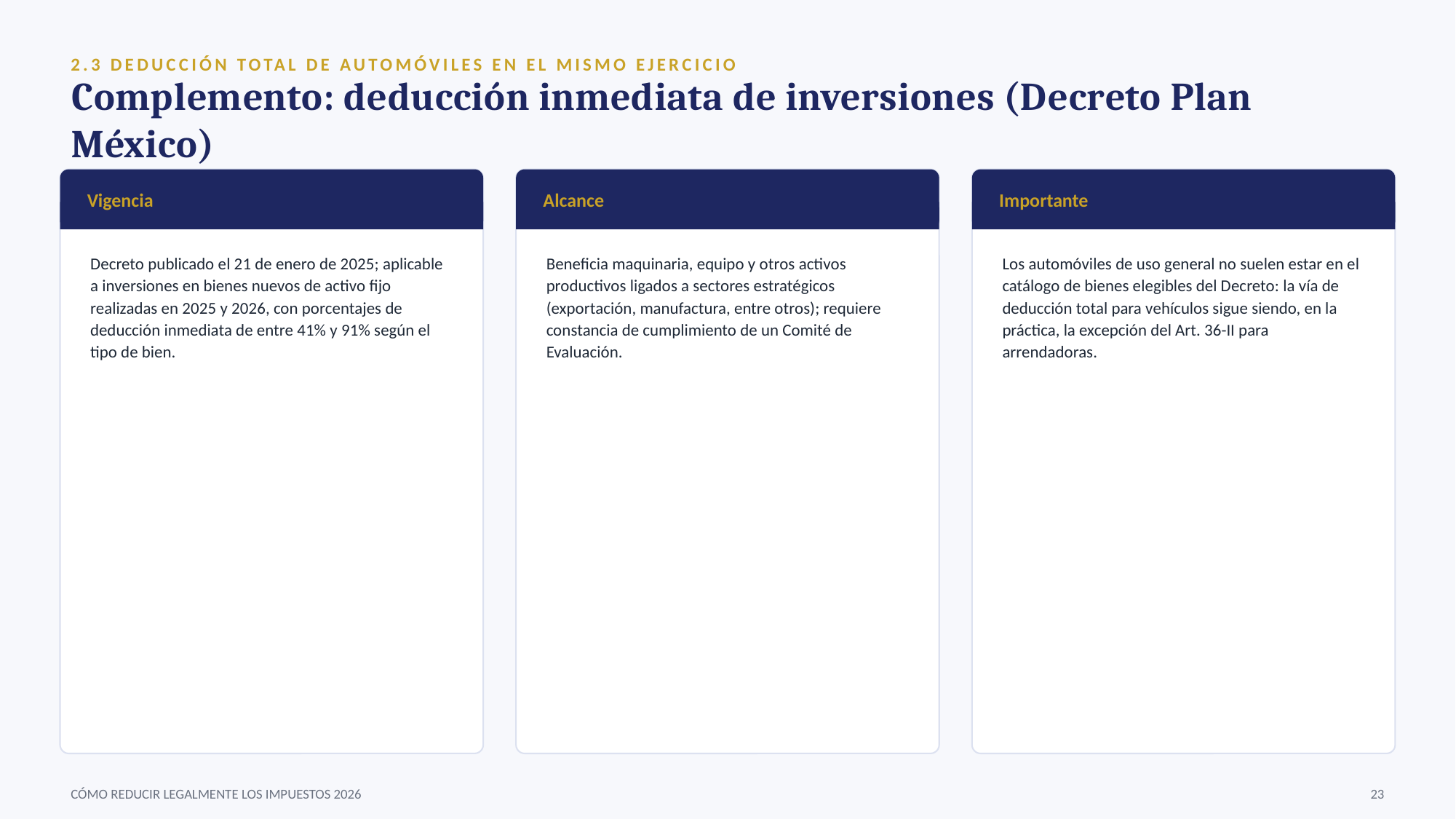

2.3 DEDUCCIÓN TOTAL DE AUTOMÓVILES EN EL MISMO EJERCICIO
Complemento: deducción inmediata de inversiones (Decreto Plan México)

Vigencia

Alcance

Importante

Decreto publicado el 21 de enero de 2025; aplicable a inversiones en bienes nuevos de activo fijo realizadas en 2025 y 2026, con porcentajes de deducción inmediata de entre 41% y 91% según el tipo de bien.
Beneficia maquinaria, equipo y otros activos productivos ligados a sectores estratégicos (exportación, manufactura, entre otros); requiere constancia de cumplimiento de un Comité de Evaluación.
Los automóviles de uso general no suelen estar en el catálogo de bienes elegibles del Decreto: la vía de deducción total para vehículos sigue siendo, en la práctica, la excepción del Art. 36-II para arrendadoras.
CÓMO REDUCIR LEGALMENTE LOS IMPUESTOS 2026
23